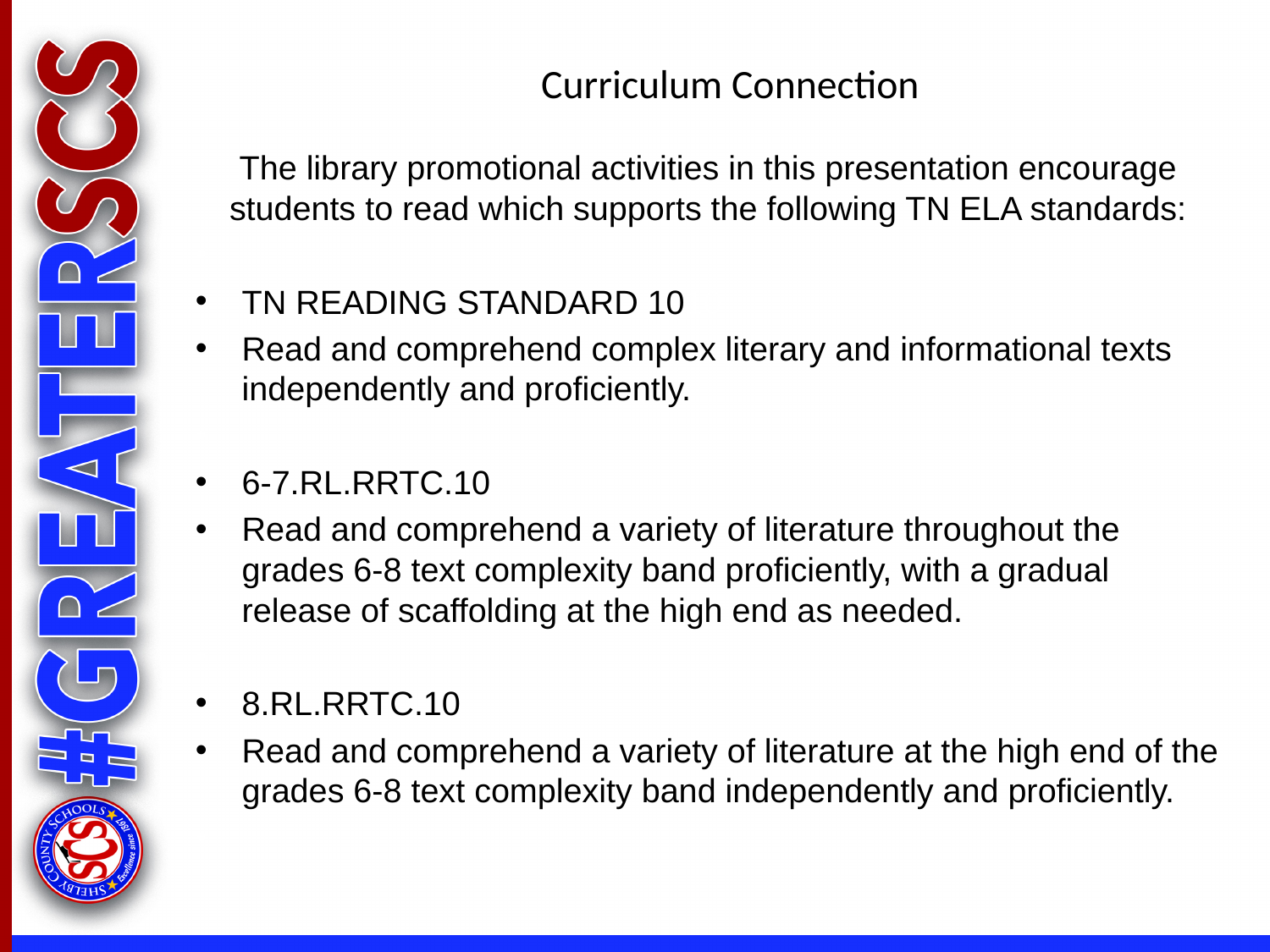

# Curriculum Connection​
The library promotional activities in this presentation encourage students to read which supports the following TN ELA standards:​
​
TN READING STANDARD 1010
Read and comprehend complex literary and informational texts independently and proficiently.​
​
6-7.RL.RRTC.10 ​
Read and comprehend a variety of literature throughout the grades 6-8 text complexity band proficiently, with a gradual release of scaffolding at the high end as needed.​
​
8.RL.RRTC.10 ​
Read and comprehend a variety of literature at the high end of the grades 6-8 text complexity band independently and proficiently.​
​